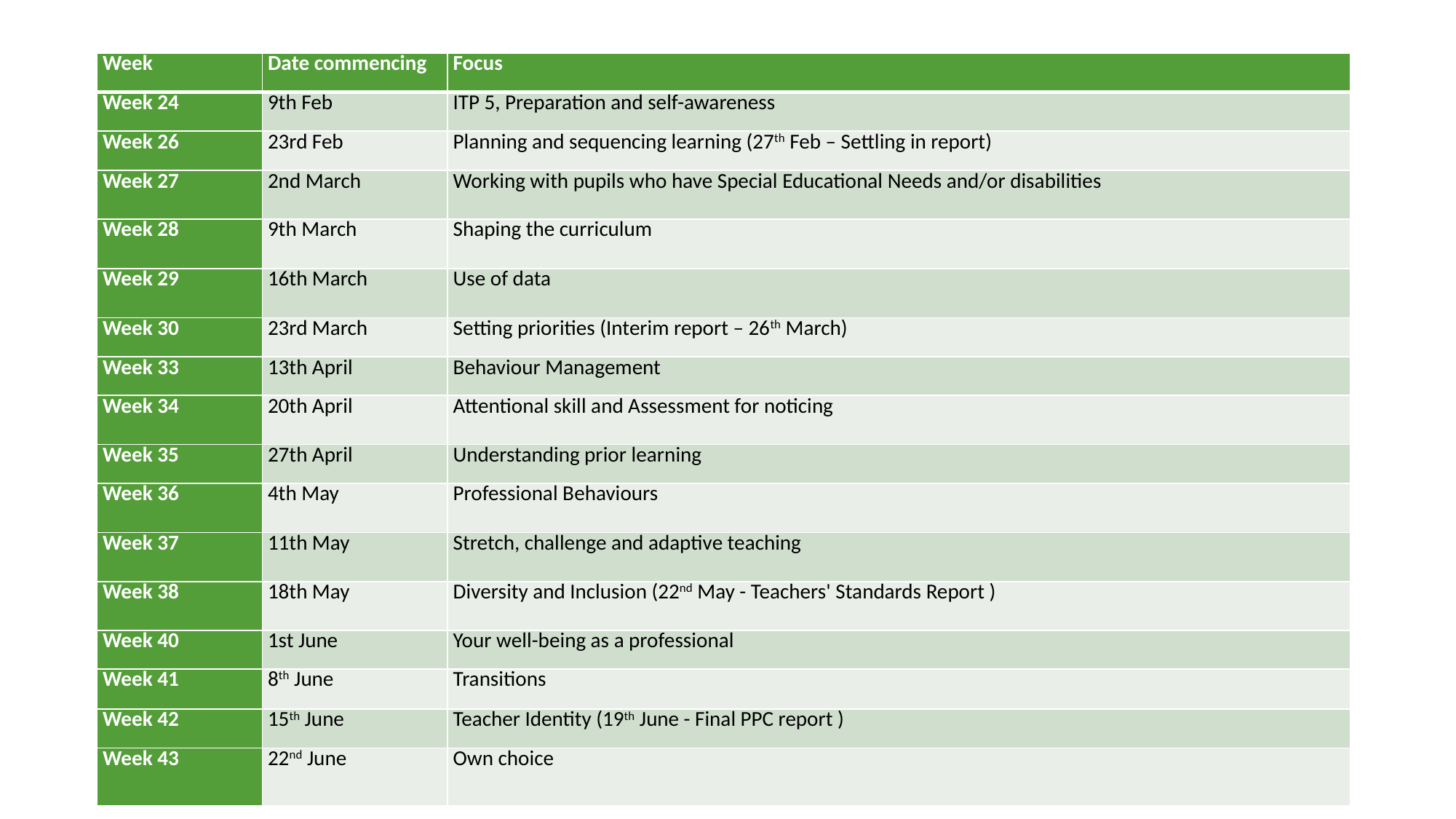

| Week | Date commencing | Focus |
| --- | --- | --- |
| Week 24 | 9th Feb | ITP 5, Preparation and self-awareness |
| Week 26 | 23rd Feb | Planning and sequencing learning (27th Feb – Settling in report) |
| Week 27 | 2nd March | Working with pupils who have Special Educational Needs and/or disabilities |
| Week 28 | 9th March | Shaping the curriculum |
| Week 29 | 16th March | Use of data |
| Week 30 | 23rd March | Setting priorities (Interim report – 26th March) |
| Week 33 | 13th April | Behaviour Management |
| Week 34 | 20th April | Attentional skill and Assessment for noticing |
| Week 35 | 27th April | Understanding prior learning |
| Week 36 | 4th May | Professional Behaviours |
| Week 37 | 11th May | Stretch, challenge and adaptive teaching |
| Week 38 | 18th May | Diversity and Inclusion (22nd May - Teachers' Standards Report ) |
| Week 40 | 1st June | Your well-being as a professional |
| Week 41 | 8th June | Transitions |
| Week 42 | 15th June | Teacher Identity (19th June - Final PPC report ) |
| Week 43 | 22nd June | Own choice |